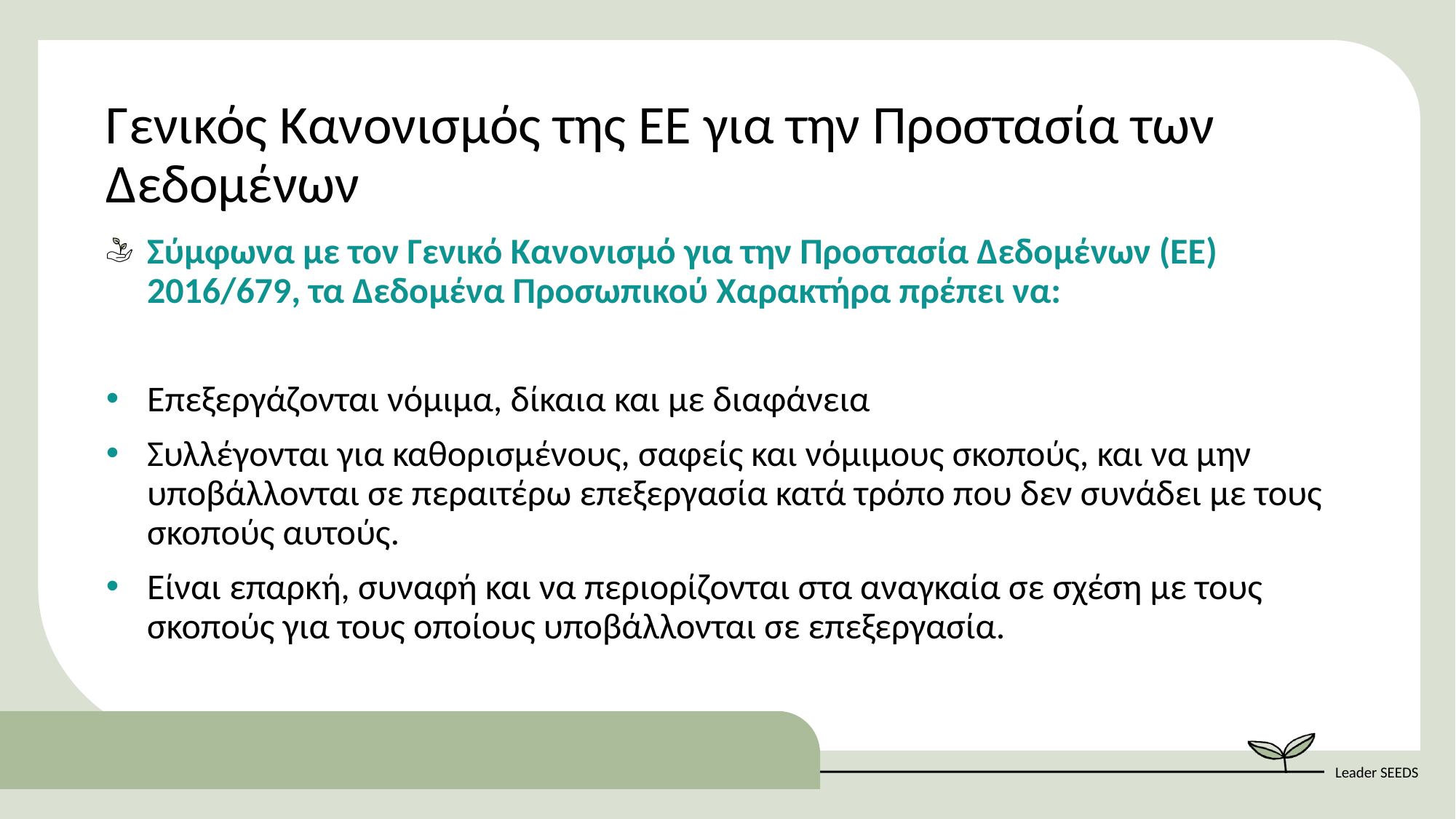

Γενικός Κανονισμός της ΕΕ για την Προστασία των Δεδομένων

Σύμφωνα με τον Γενικό Κανονισμό για την Προστασία Δεδομένων (ΕΕ) 2016/679, τα Δεδομένα Προσωπικού Χαρακτήρα πρέπει να:

Επεξεργάζονται νόμιμα, δίκαια και με διαφάνεια
Συλλέγονται για καθορισμένους, σαφείς και νόμιμους σκοπούς, και να μην υποβάλλονται σε περαιτέρω επεξεργασία κατά τρόπο που δεν συνάδει με τους σκοπούς αυτούς.
Είναι επαρκή, συναφή και να περιορίζονται στα αναγκαία σε σχέση με τους σκοπούς για τους οποίους υποβάλλονται σε επεξεργασία.